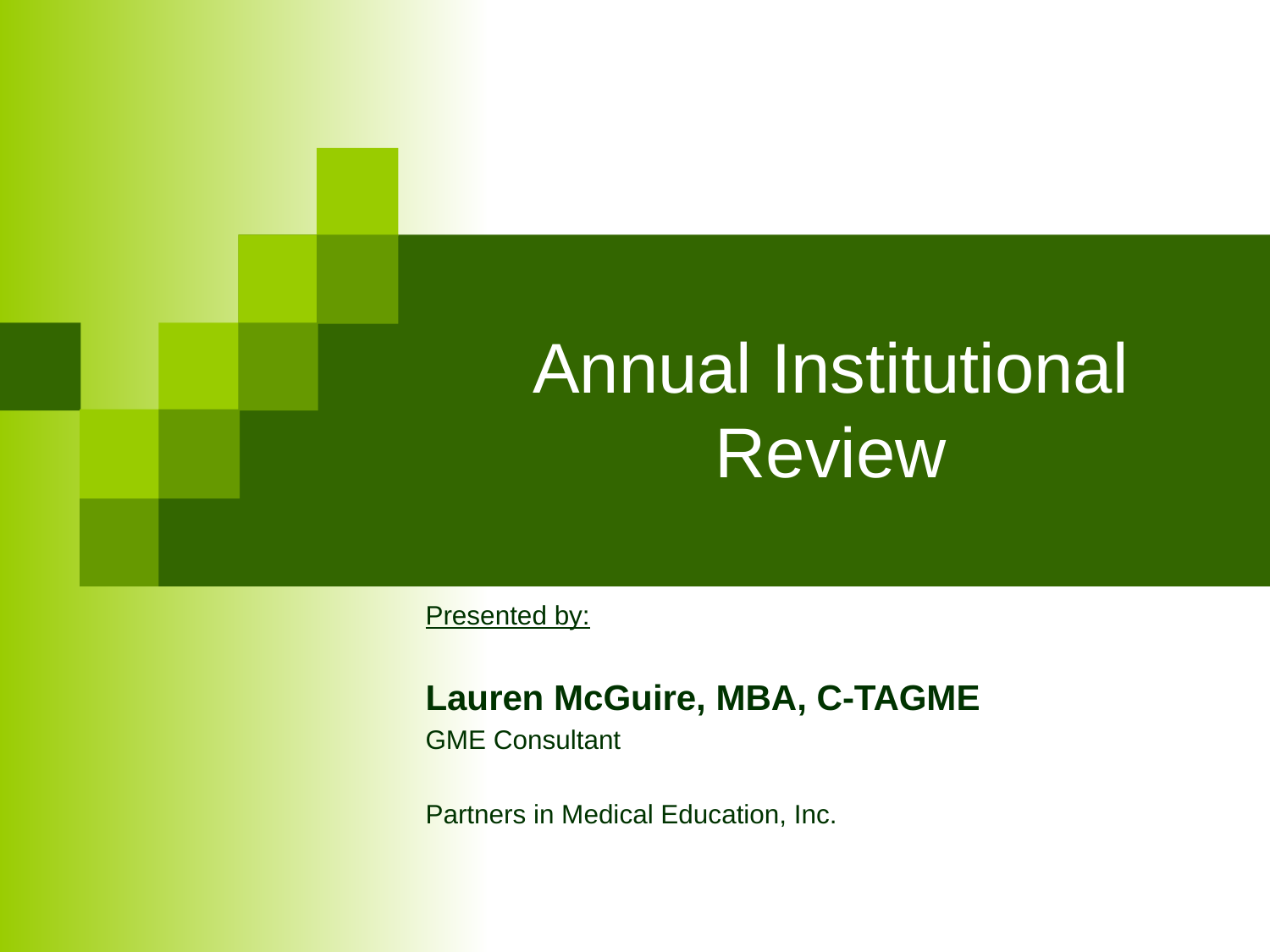

# Annual Institutional Review
Presented by:

Lauren McGuire, MBA, C-TAGME
GME Consultant

Partners in Medical Education, Inc.